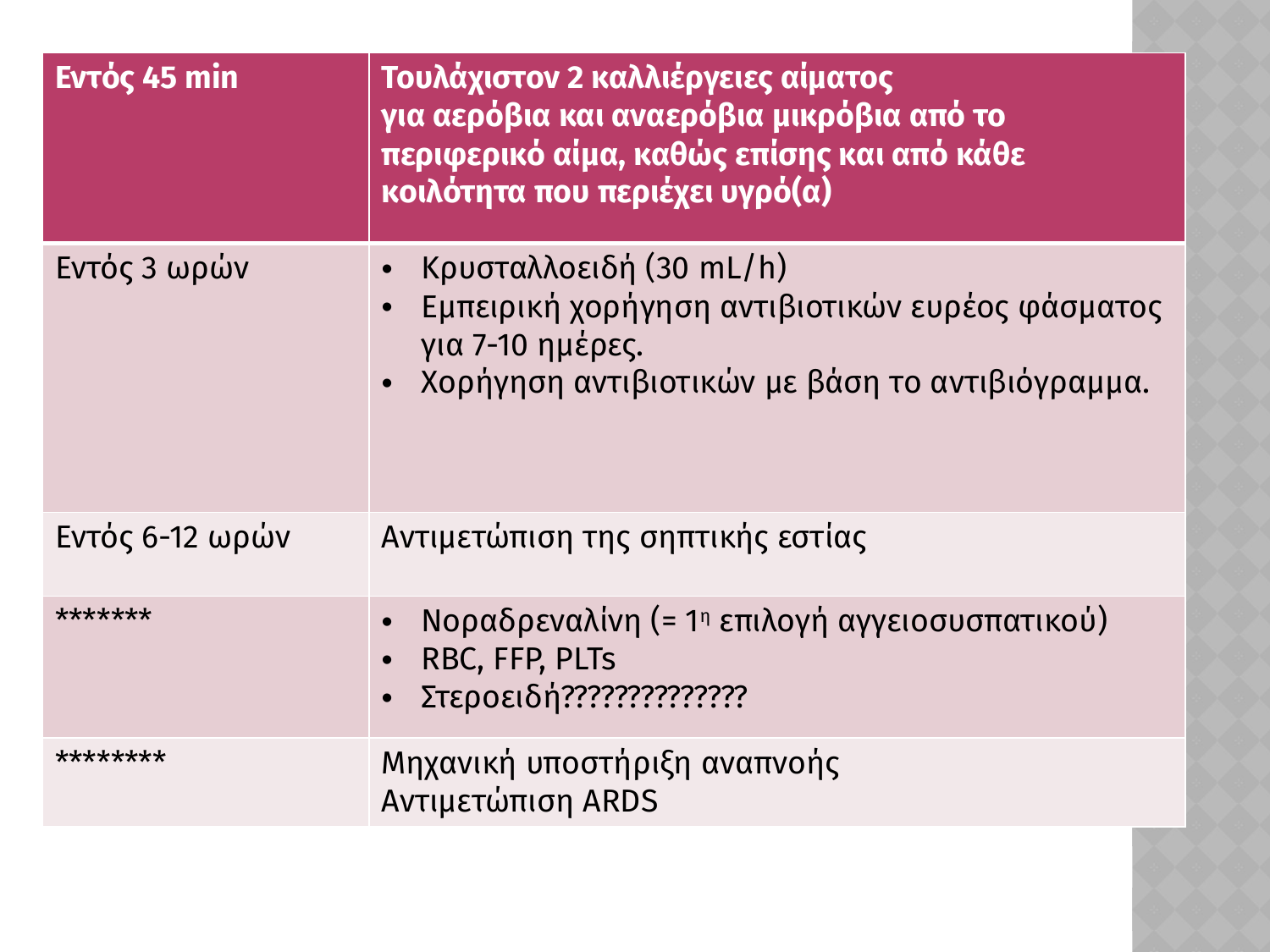

| Εντός 45 min | Τουλάχιστον 2 καλλιέργειες αίματος για αερόβια και αναερόβια μικρόβια από το περιφερικό αίμα, καθώς επίσης και από κάθε κοιλότητα που περιέχει υγρό(α) |
| --- | --- |
| Εντός 3 ωρών | Κρυσταλλοειδή (30 mL/h) Εμπειρική χορήγηση αντιβιοτικών ευρέος φάσματος για 7-10 ημέρες. Χορήγηση αντιβιοτικών με βάση το αντιβιόγραμμα. |
| Εντός 6-12 ωρών | Αντιμετώπιση της σηπτικής εστίας |
| \*\*\*\*\*\*\* | Νοραδρεναλίνη (= 1η επιλογή αγγειοσυσπατικού) RBC, FFP, PLTs Στεροειδή?????????????? |
| \*\*\*\*\*\*\*\* | Μηχανική υποστήριξη αναπνοής Αντιμετώπιση ARDS |